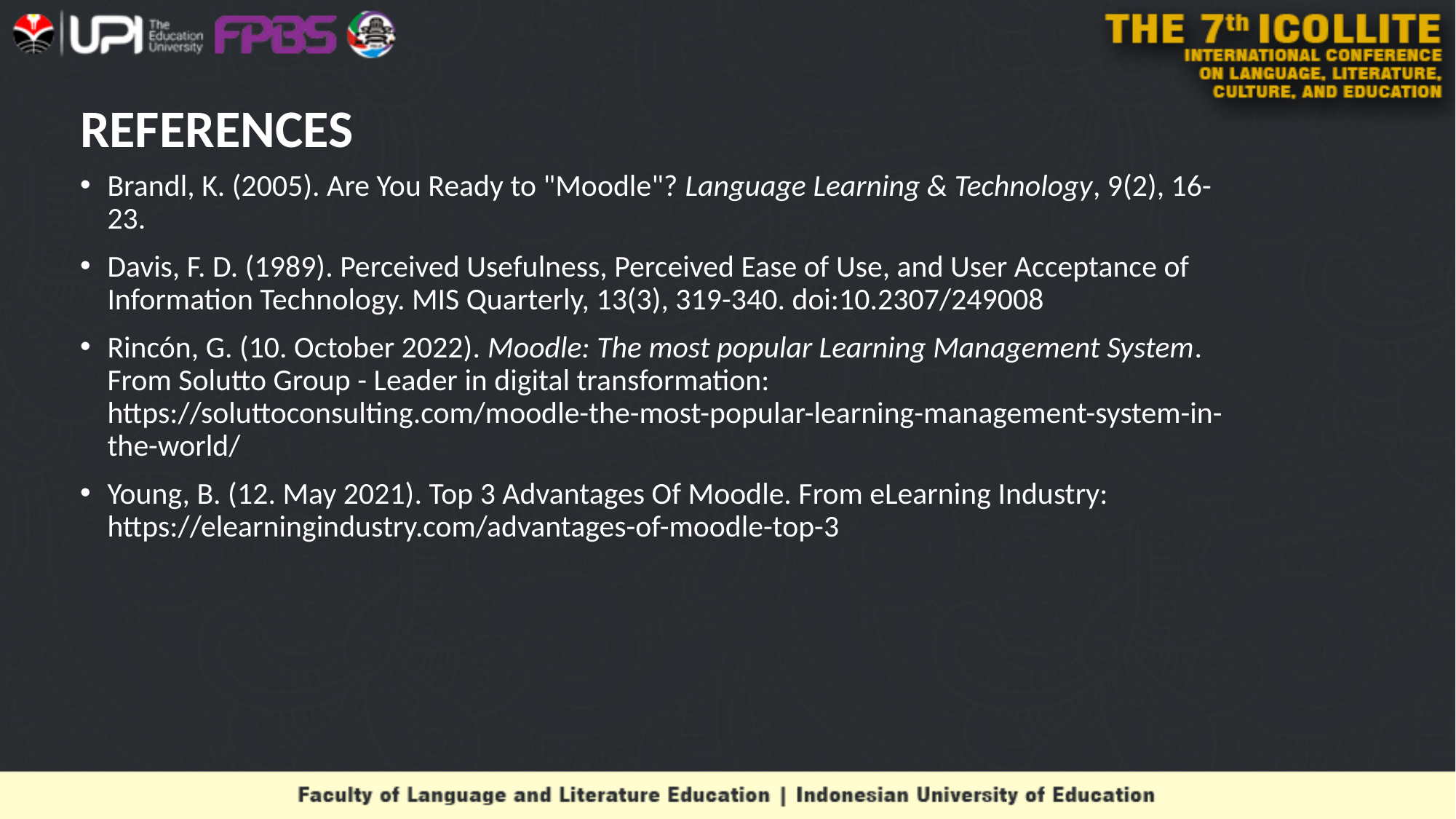

# REFERENCES
Brandl, K. (2005). Are You Ready to "Moodle"? Language Learning & Technology, 9(2), 16-23.
Davis, F. D. (1989). Perceived Usefulness, Perceived Ease of Use, and User Acceptance of Information Technology. MIS Quarterly, 13(3), 319-340. doi:10.2307/249008
Rincón, G. (10. October 2022). Moodle: The most popular Learning Management System. From Solutto Group - Leader in digital transformation: https://soluttoconsulting.com/moodle-the-most-popular-learning-management-system-in-the-world/
Young, B. (12. May 2021). Top 3 Advantages Of Moodle. From eLearning Industry: https://elearningindustry.com/advantages-of-moodle-top-3